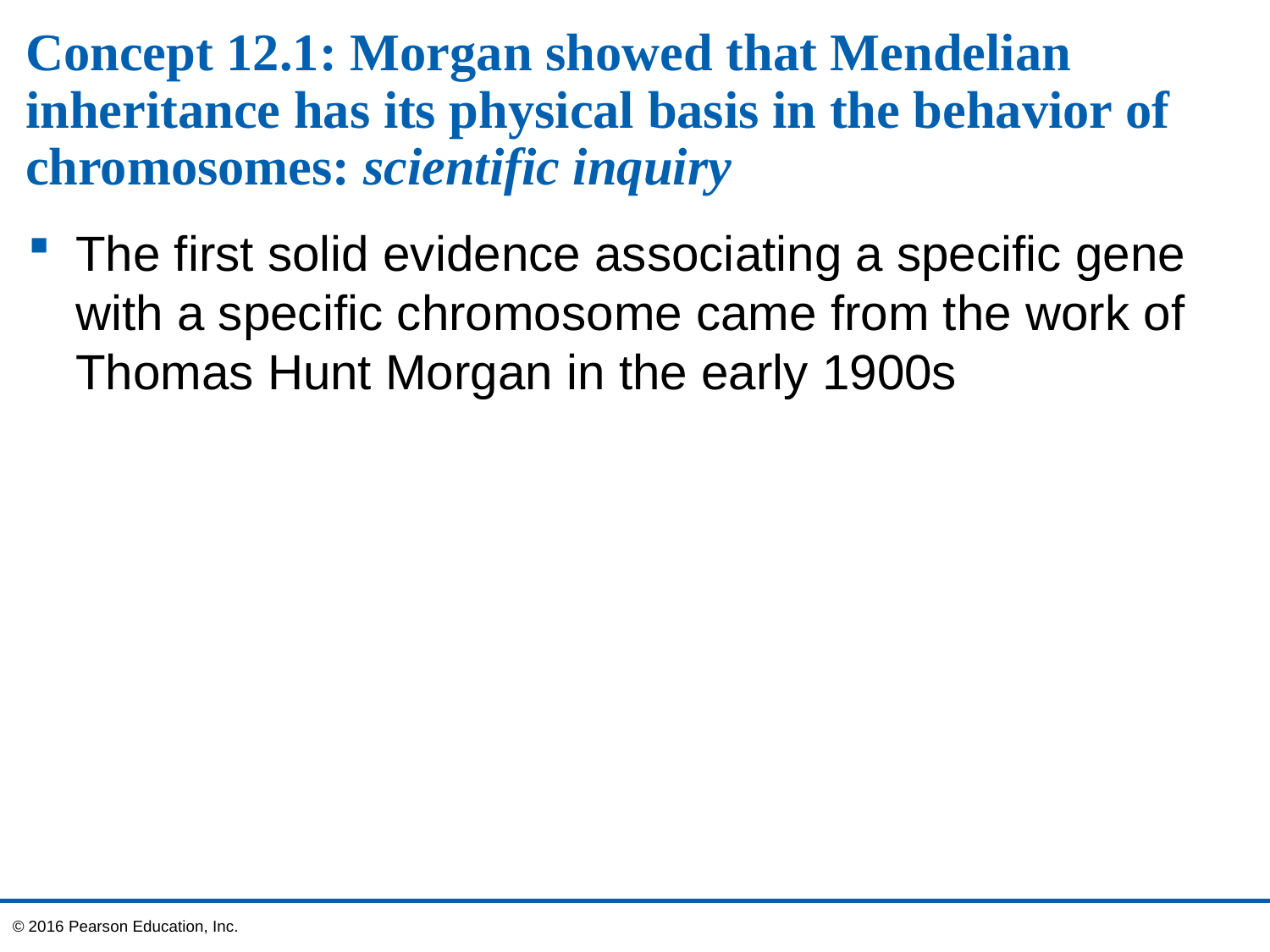

# Concept 12.1: Morgan showed that Mendelian inheritance has its physical basis in the behavior of chromosomes: scientific inquiry
The first solid evidence associating a specific gene with a specific chromosome came from the work of Thomas Hunt Morgan in the early 1900s
© 2016 Pearson Education, Inc.